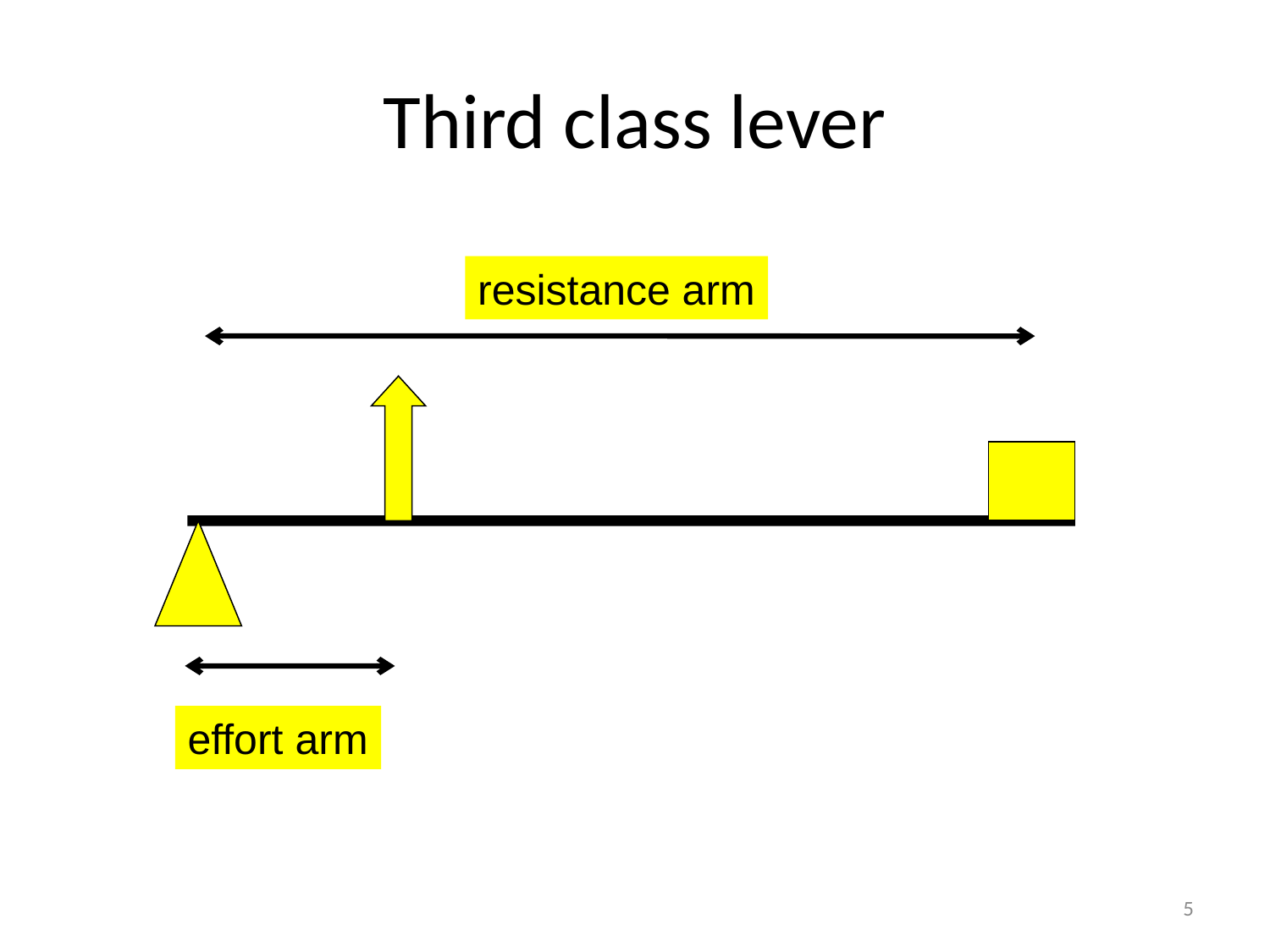

# Third class lever
resistance arm

effort arm
5